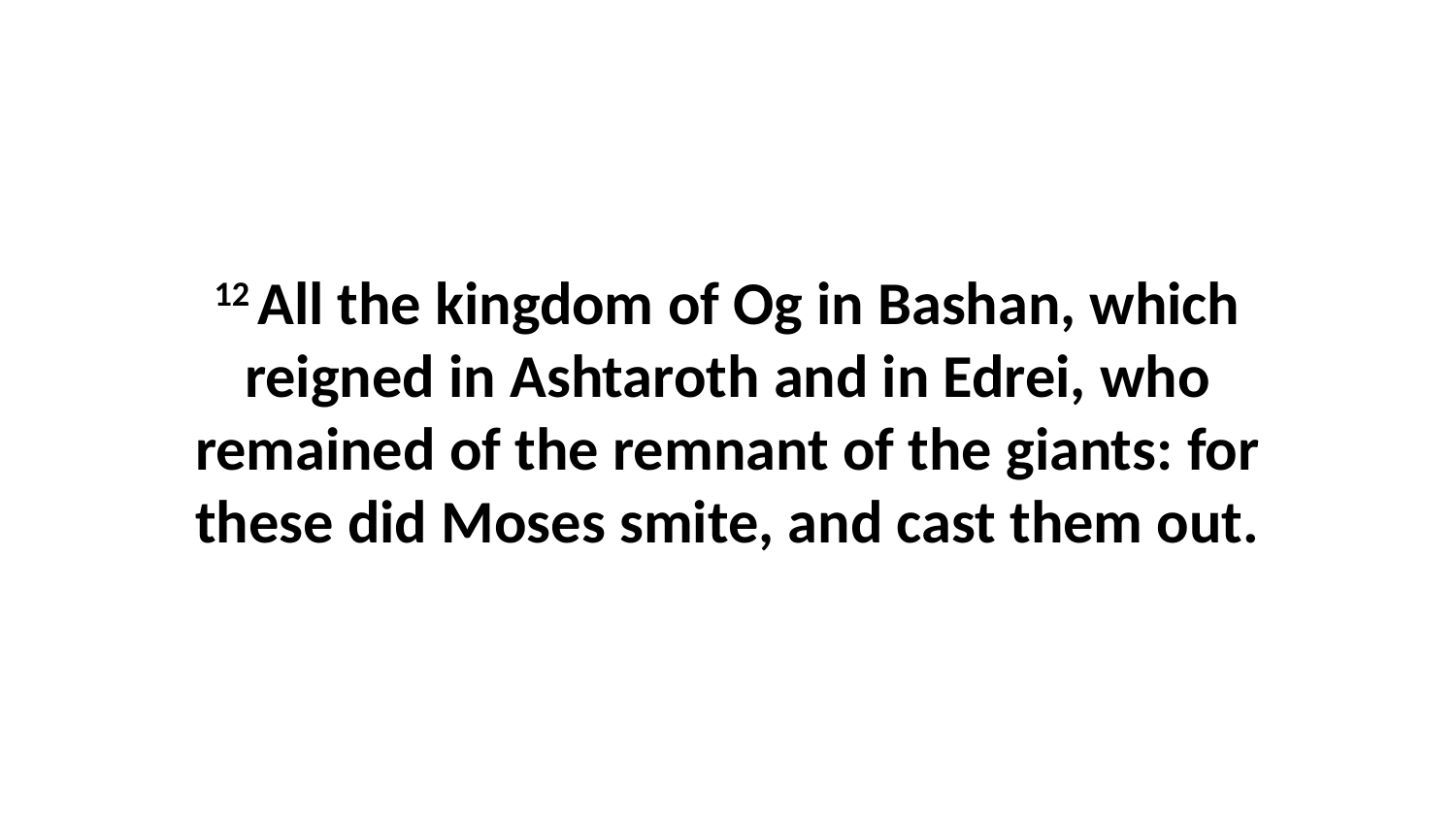

12 All the kingdom of Og in Bashan, which reigned in Ashtaroth and in Edrei, who remained of the remnant of the giants: for these did Moses smite, and cast them out.